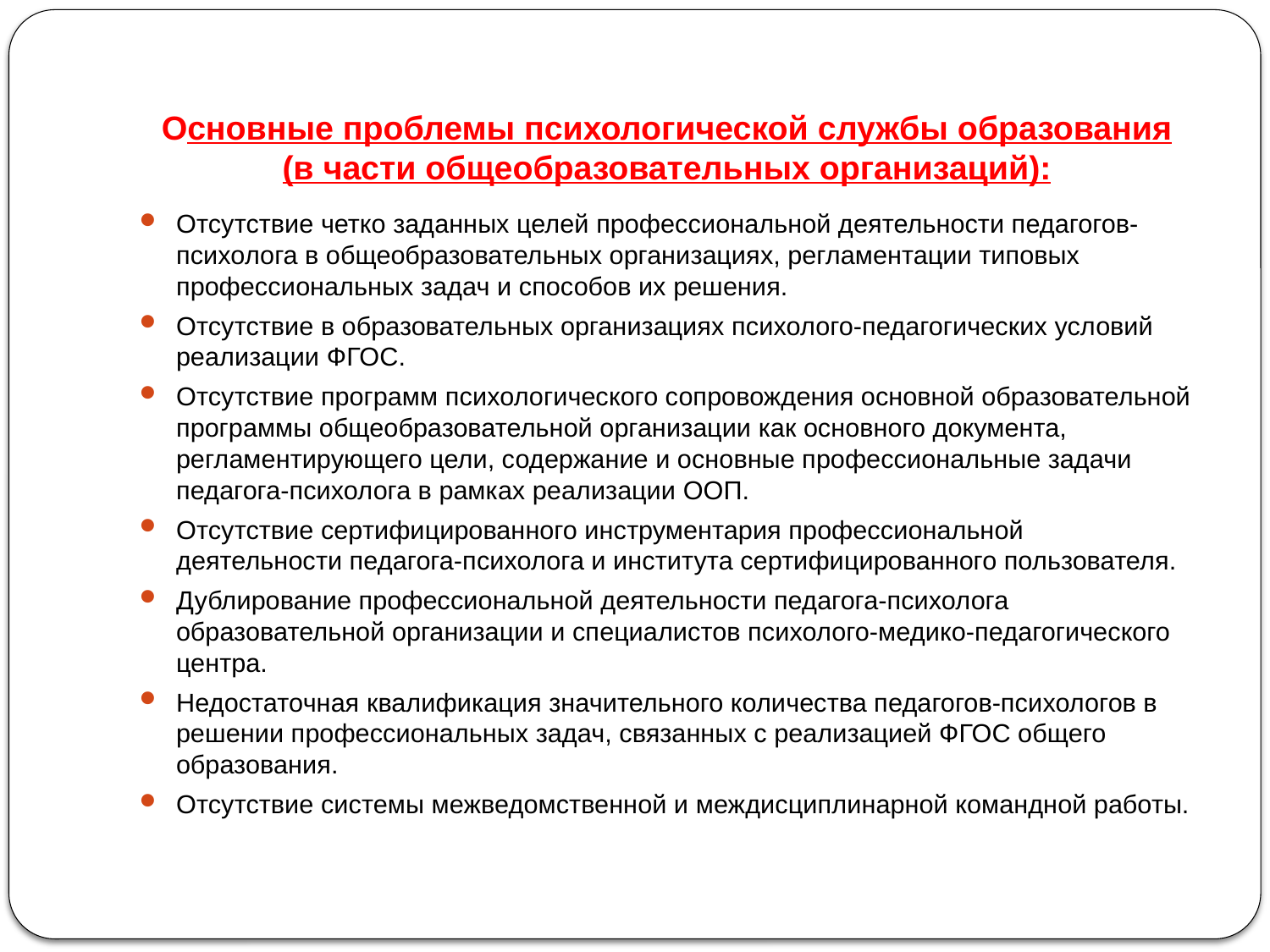

# Основные проблемы психологической службы образования (в части общеобразовательных организаций):
Отсутствие четко заданных целей профессиональной деятельности педагогов-психолога в общеобразовательных организациях, регламентации типовых профессиональных задач и способов их решения.
Отсутствие в образовательных организациях психолого-педагогических условий реализации ФГОС.
Отсутствие программ психологического сопровождения основной образовательной программы общеобразовательной организации как основного документа, регламентирующего цели, содержание и основные профессиональные задачи педагога-психолога в рамках реализации ООП.
Отсутствие сертифицированного инструментария профессиональной деятельности педагога-психолога и института сертифицированного пользователя.
Дублирование профессиональной деятельности педагога-психолога образовательной организации и специалистов психолого-медико-педагогического центра.
Недостаточная квалификация значительного количества педагогов-психологов в решении профессиональных задач, связанных с реализацией ФГОС общего образования.
Отсутствие системы межведомственной и междисциплинарной командной работы.